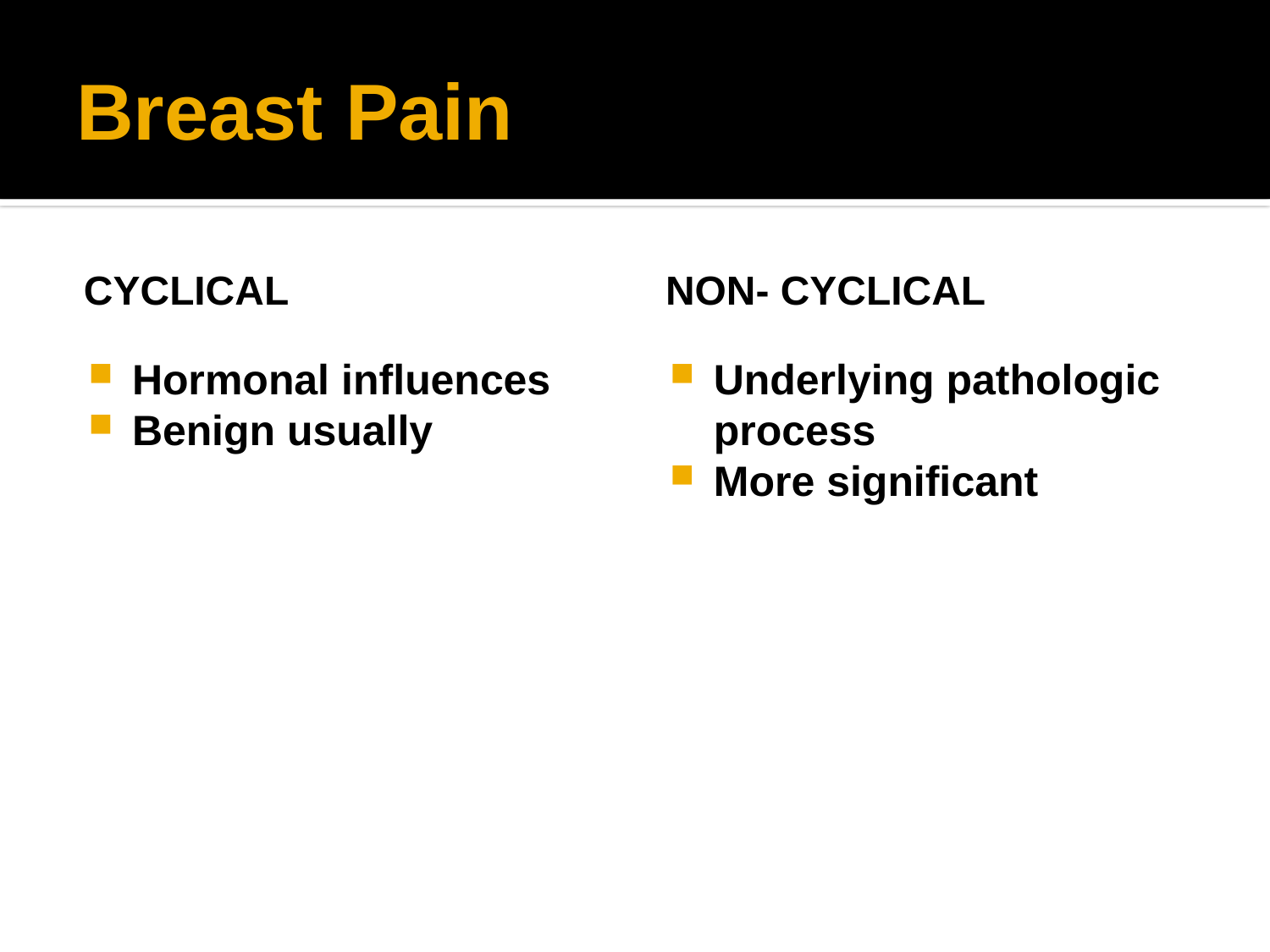

# Breast Pain
Cyclical
Non- cyclical
Hormonal influences
Benign usually
Underlying pathologic process
More significant